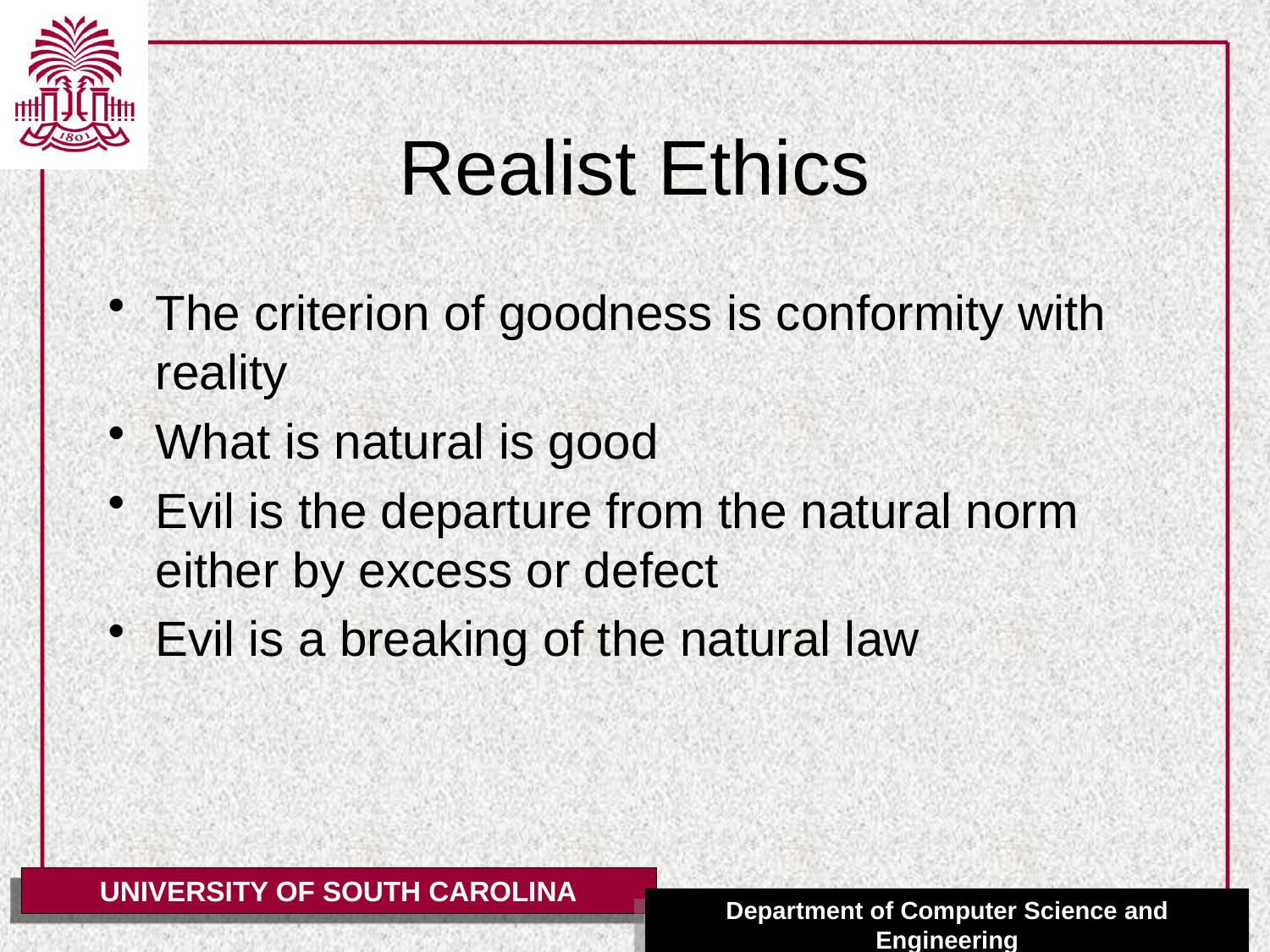

# Realist Ethics
The criterion of goodness is conformity with reality
What is natural is good
Evil is the departure from the natural norm either by excess or defect
Evil is a breaking of the natural law